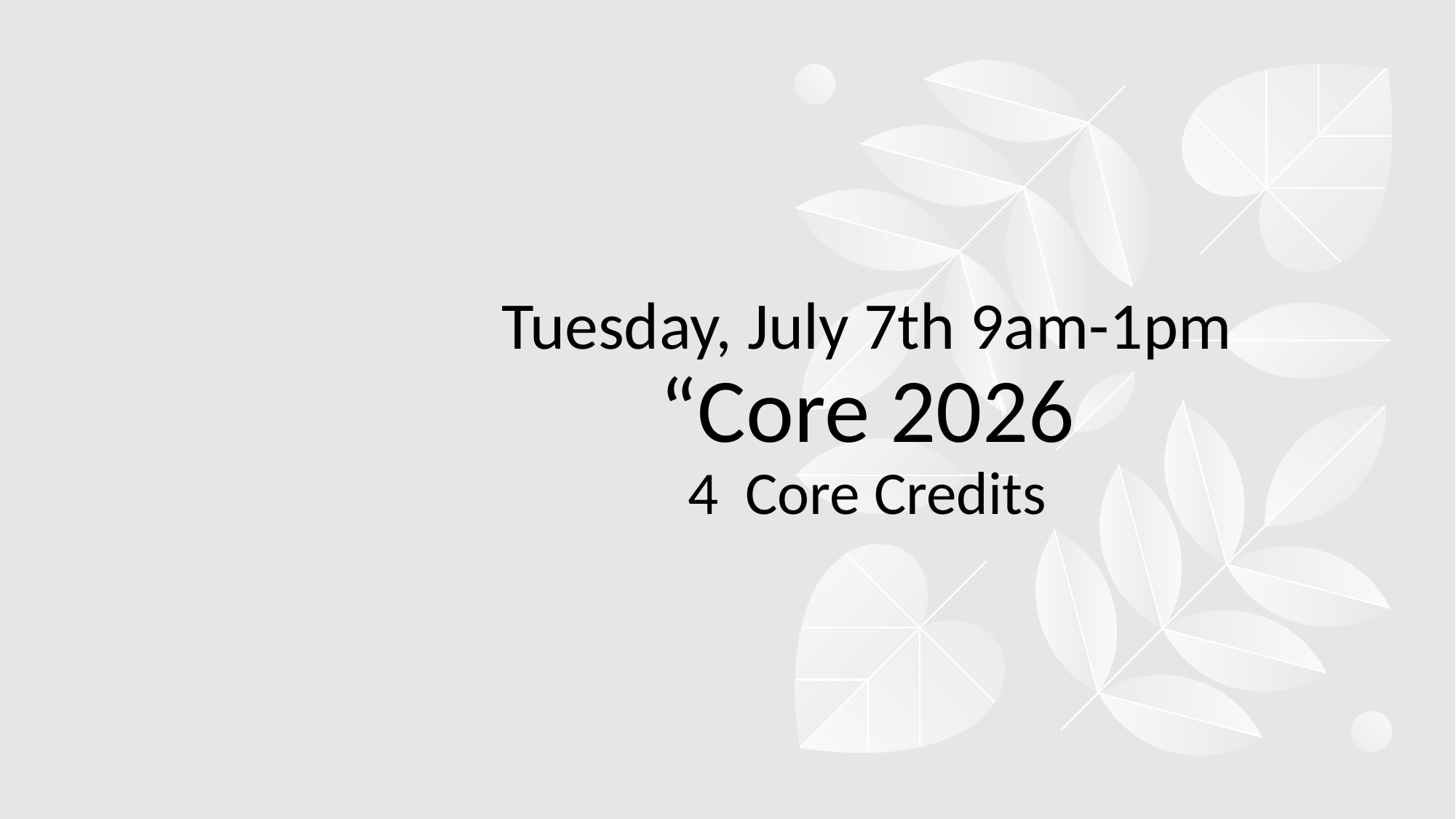

# Tuesday, July 7th 9am-1pm “Core 2026 4  Core Credits